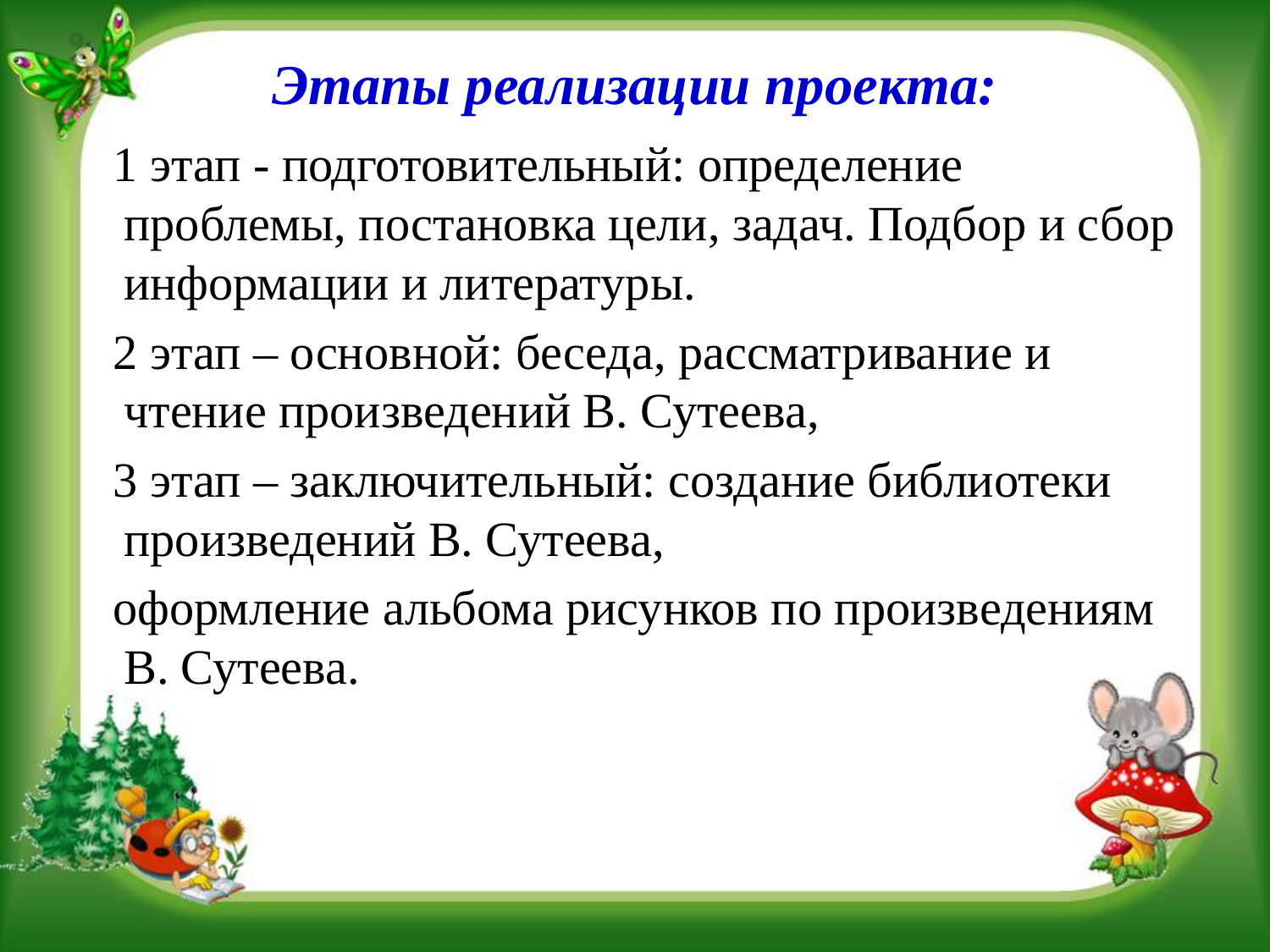

# Этапы реализации проекта:
   1 этап - подготовительный: определение проблемы, постановка цели, задач. Подбор и сбор информации и литературы.
   2 этап – основной: беседа, рассматривание и чтение произведений В. Сутеева,
   3 этап – заключительный: создание библиотеки произведений В. Сутеева,
   оформление альбома рисунков по произведениям В. Сутеева.